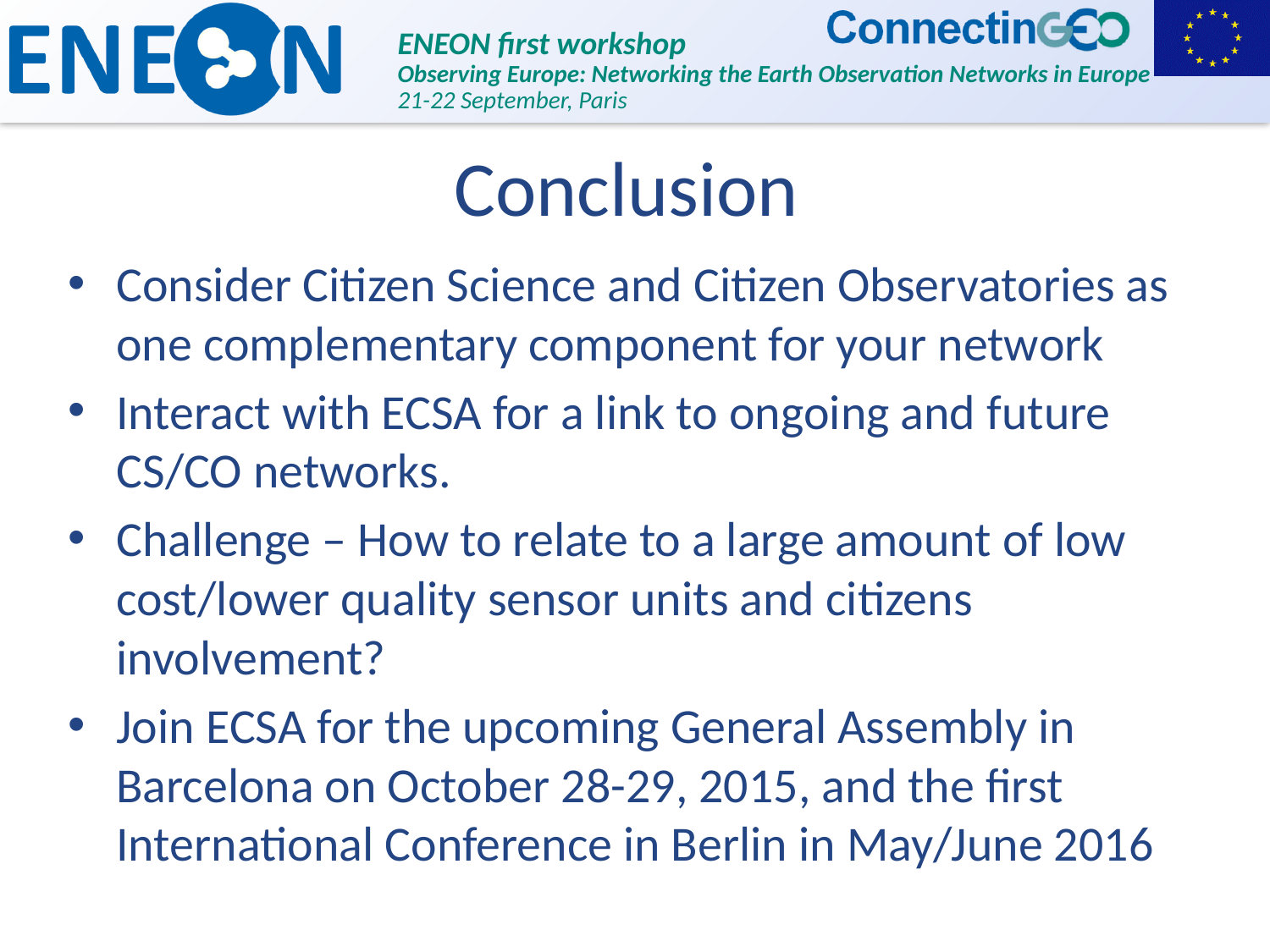

# Conclusion
Consider Citizen Science and Citizen Observatories as one complementary component for your network
Interact with ECSA for a link to ongoing and future CS/CO networks.
Challenge – How to relate to a large amount of low cost/lower quality sensor units and citizens involvement?
Join ECSA for the upcoming General Assembly in Barcelona on October 28-29, 2015, and the first International Conference in Berlin in May/June 2016